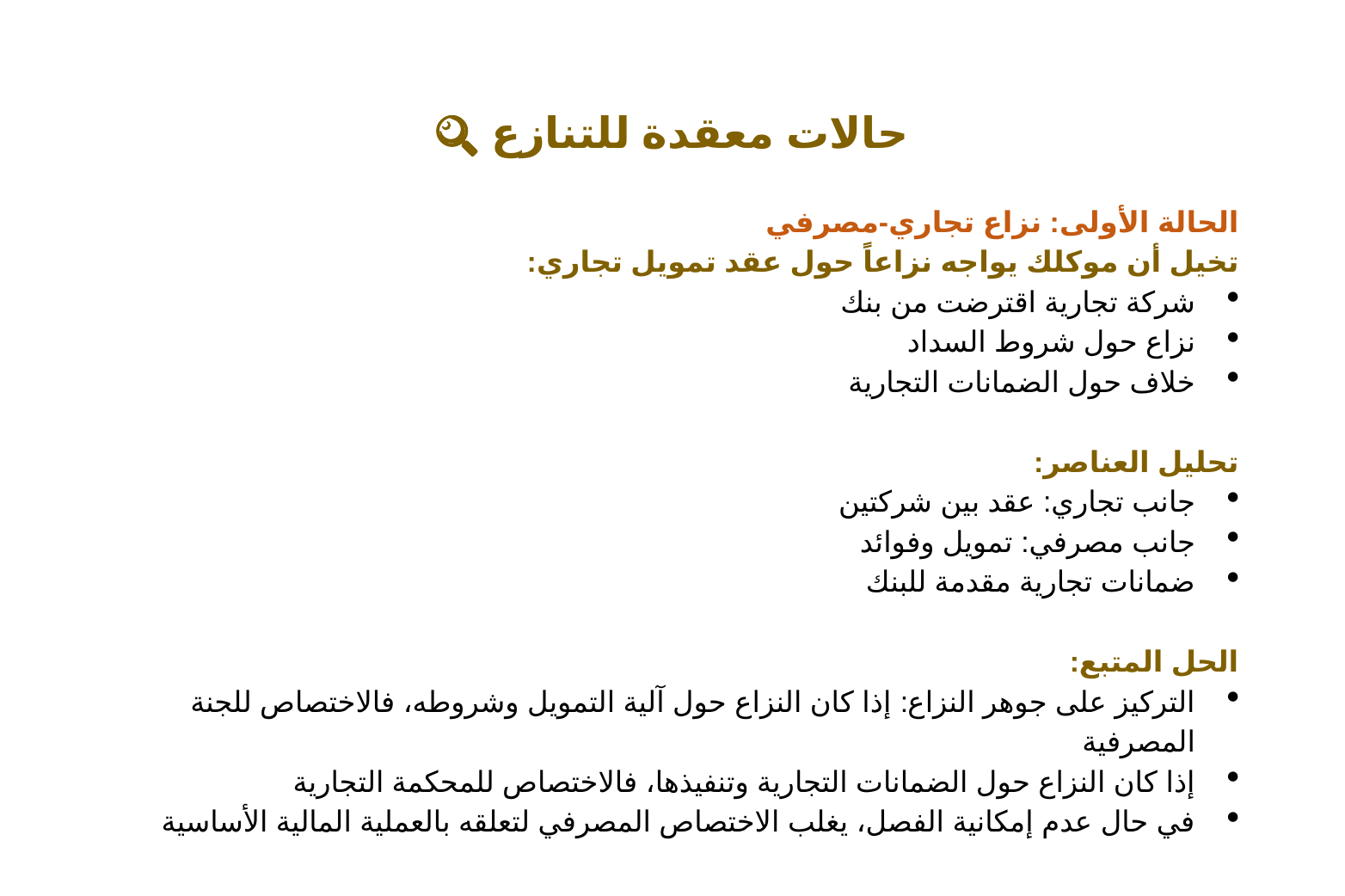

# حالات معقدة للتنازع 🔍
الحالة الأولى: نزاع تجاري-مصرفي
تخيل أن موكلك يواجه نزاعاً حول عقد تمويل تجاري:
شركة تجارية اقترضت من بنك
نزاع حول شروط السداد
خلاف حول الضمانات التجارية

تحليل العناصر:
جانب تجاري: عقد بين شركتين
جانب مصرفي: تمويل وفوائد
ضمانات تجارية مقدمة للبنك

الحل المتبع:
التركيز على جوهر النزاع: إذا كان النزاع حول آلية التمويل وشروطه، فالاختصاص للجنة المصرفية
إذا كان النزاع حول الضمانات التجارية وتنفيذها، فالاختصاص للمحكمة التجارية
في حال عدم إمكانية الفصل، يغلب الاختصاص المصرفي لتعلقه بالعملية المالية الأساسية